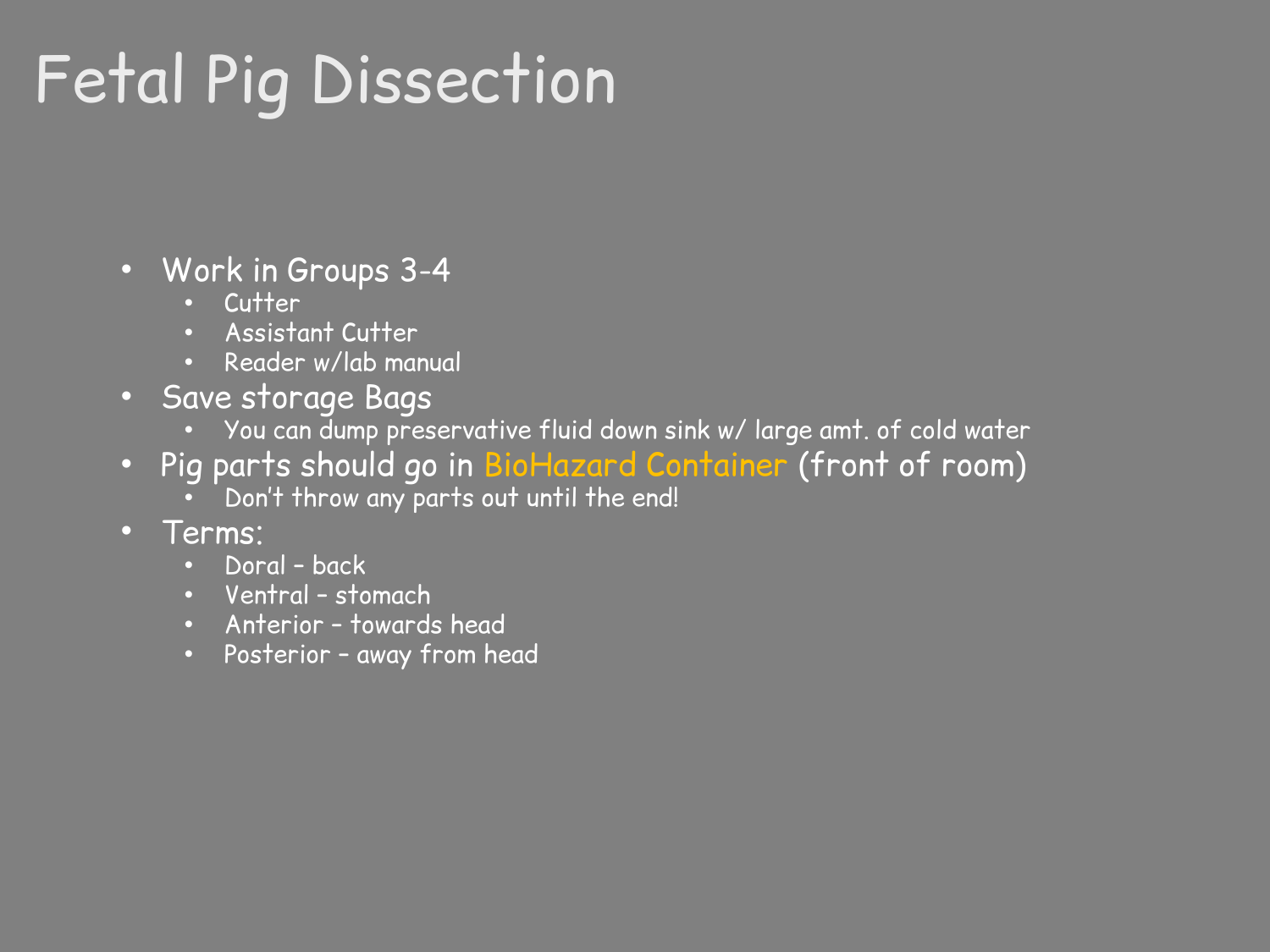

Fetal Pig Dissection

Work in Groups 3-4
Cutter
Assistant Cutter
Reader w/lab manual
Save storage Bags
You can dump preservative fluid down sink w/ large amt. of cold water
Pig parts should go in BioHazard Container (front of room)
Don’t throw any parts out until the end!
Terms:
Doral – back
Ventral – stomach
Anterior – towards head
Posterior – away from head